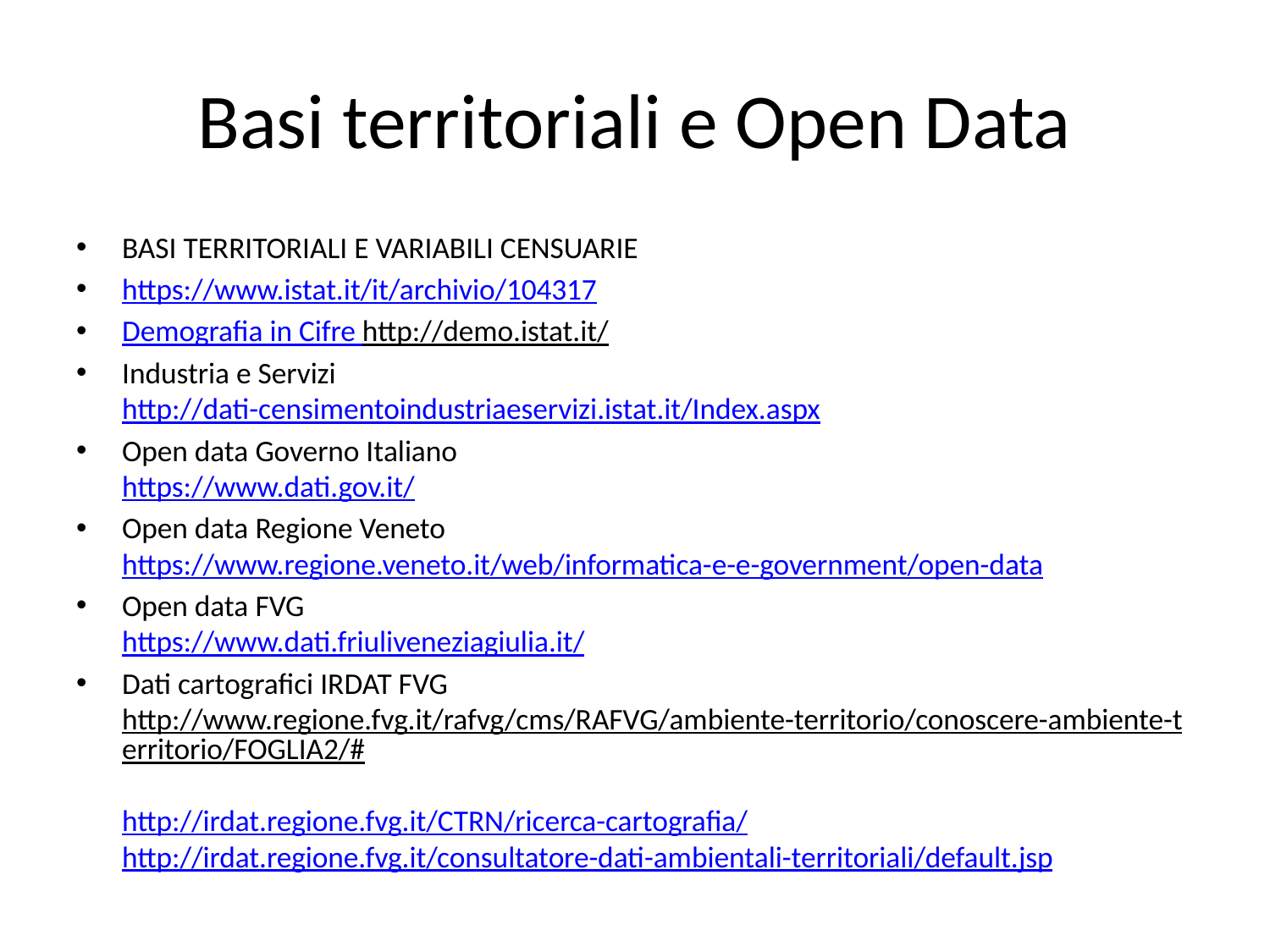

# Basi territoriali e Open Data
BASI TERRITORIALI E VARIABILI CENSUARIE
https://www.istat.it/it/archivio/104317
Demografia in Cifre
http://demo.istat.it/
Industria e Servizi
http://dati-censimentoindustriaeservizi.istat.it/Index.aspx
Open data Governo Italiano
https://www.dati.gov.it/
Open data Regione Veneto
https://www.regione.veneto.it/web/informatica-e-e-government/open-data
Open data FVG
https://www.dati.friuliveneziagiulia.it/
Dati cartografici IRDAT FVG
http://www.regione.fvg.it/rafvg/cms/RAFVG/ambiente-territorio/conoscere-ambiente-territorio/FOGLIA2/#
http://irdat.regione.fvg.it/CTRN/ricerca-cartografia/
http://irdat.regione.fvg.it/consultatore-dati-ambientali-territoriali/default.jsp